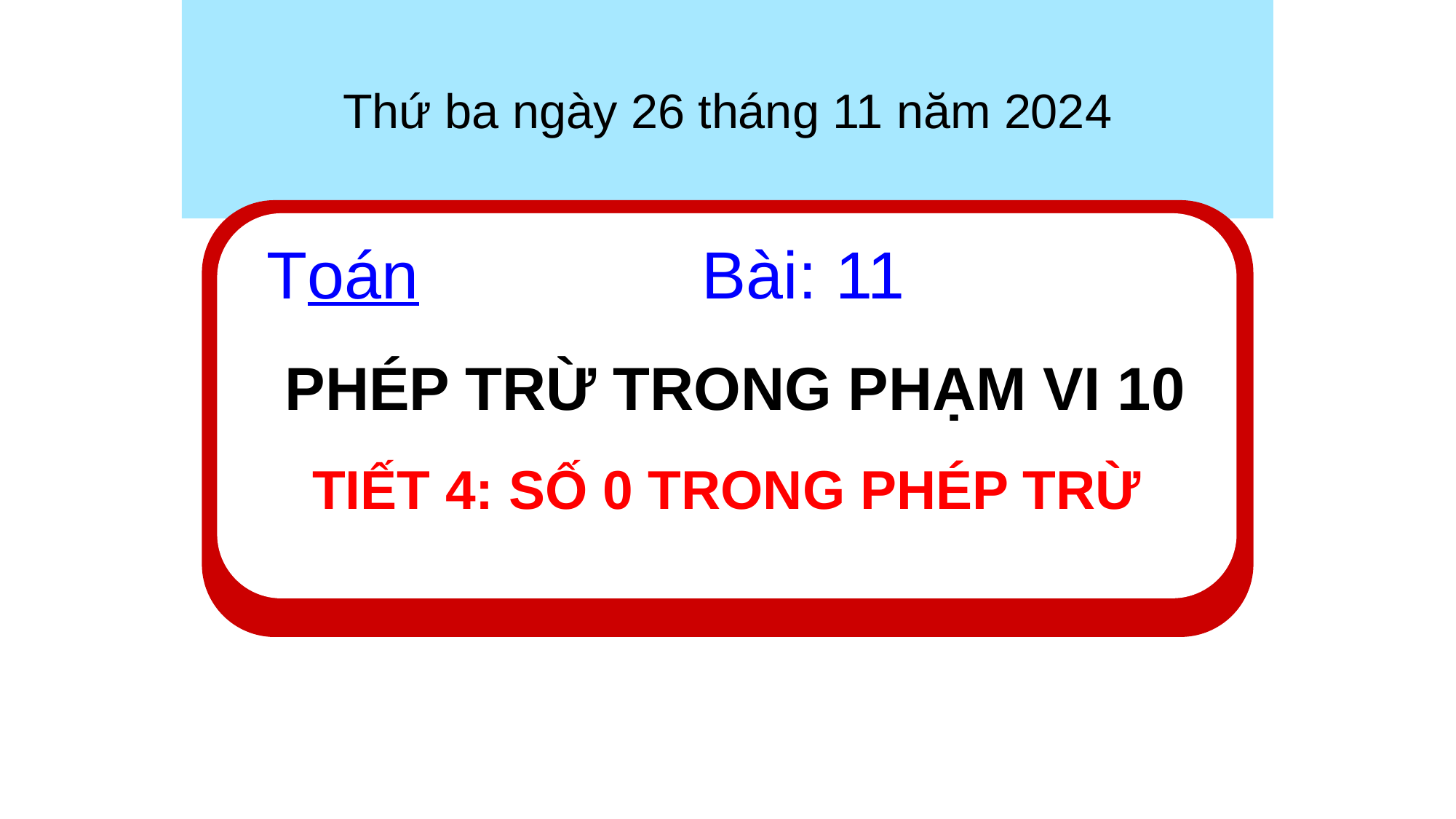

Thứ ba ngày 26 tháng 11 năm 2024

 Toán 			 Bài: 11
 PHÉP TRỪ TRONG PHẠM VI 10
TIẾT 4: SỐ 0 TRONG PHÉP TRỪ

#